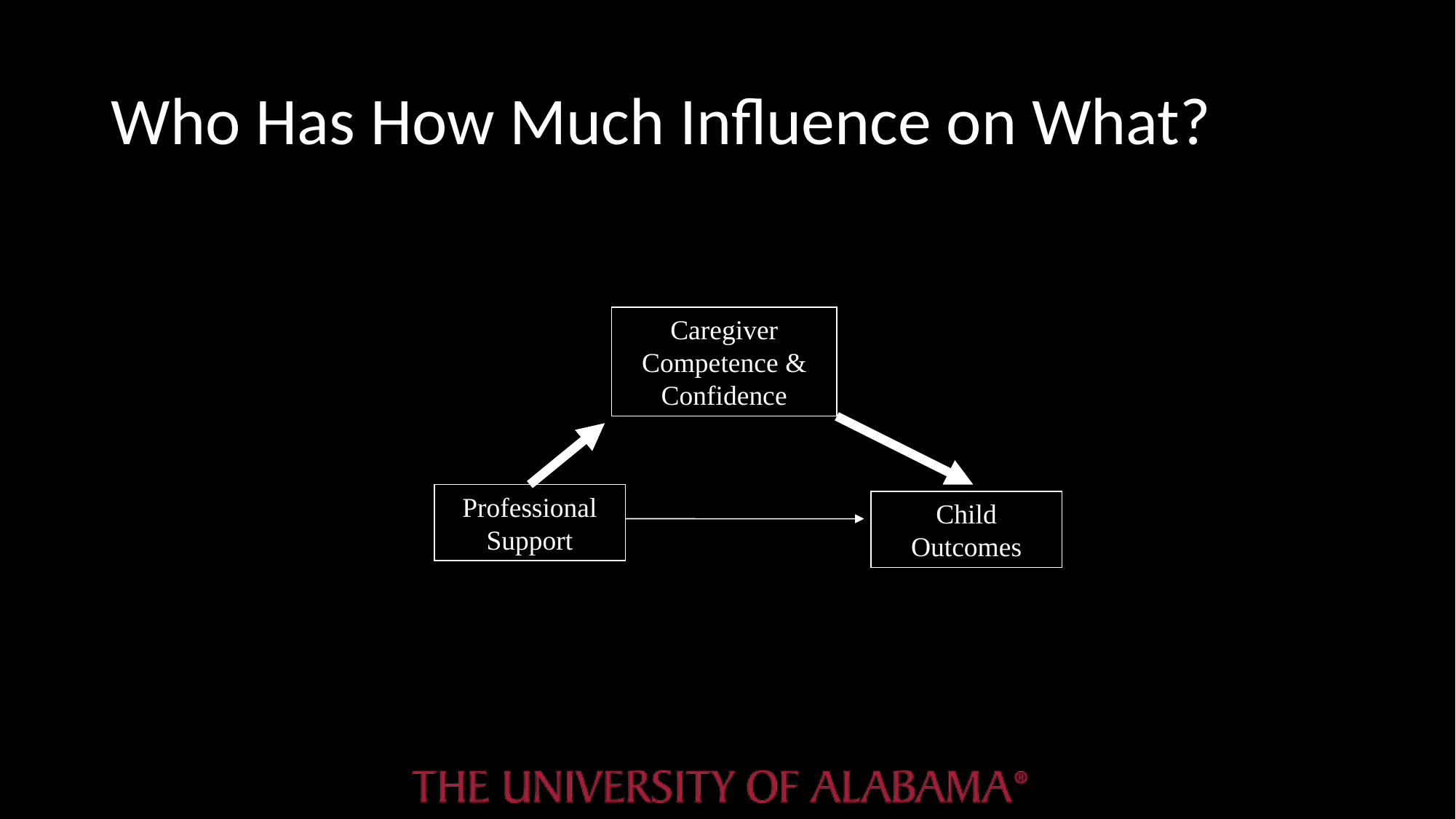

# Who Has How Much Influence on What?
Caregiver Competence & Confidence

Professional Support
Child Outcomes